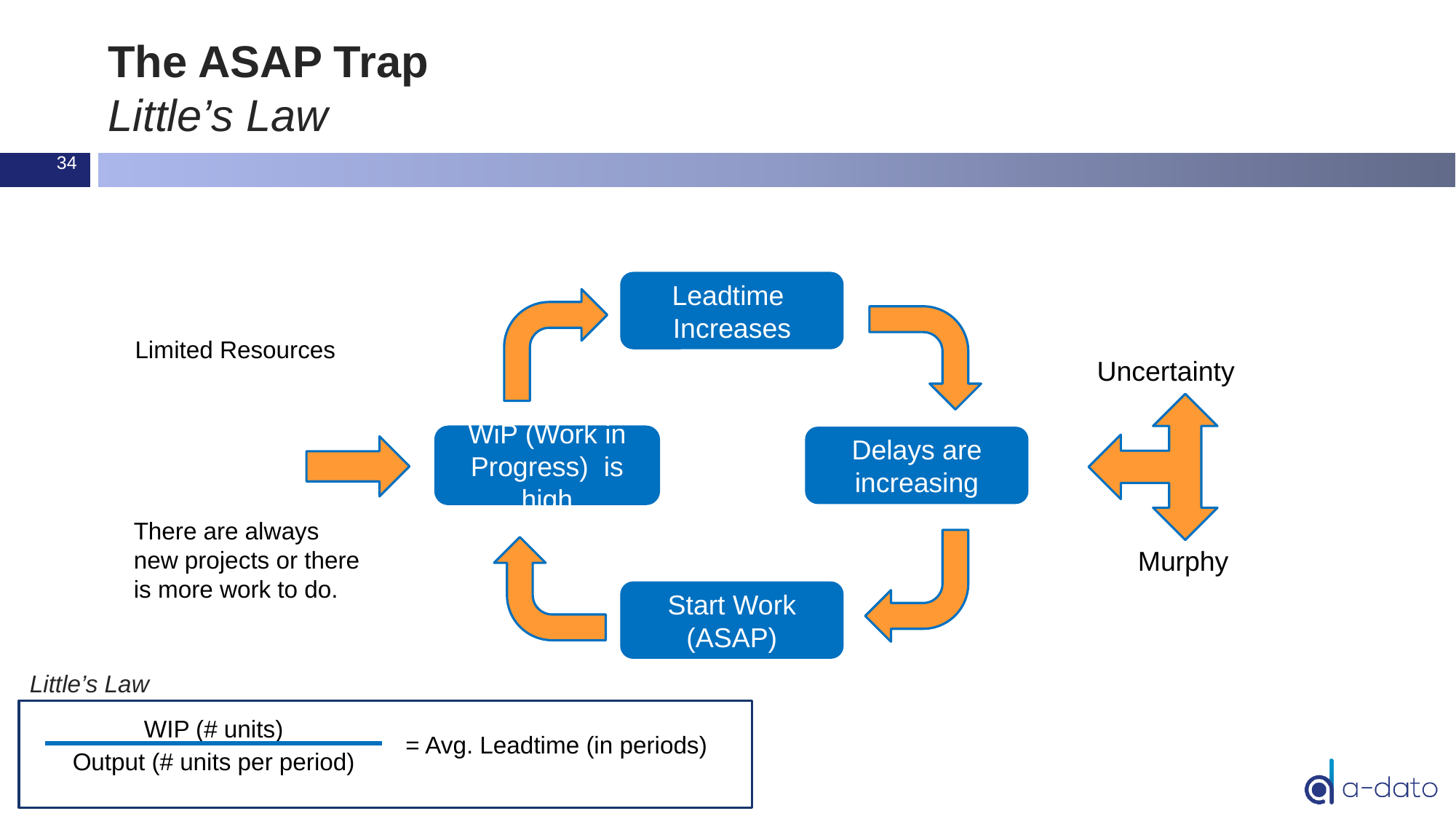

# The ASAP Trap Little’s Law
34
Leadtime
Increases

Limited Resources
Uncertainty

Murphy
WiP (Work in Progress)  is high

Delays are increasing
There are always new projects or there is more work to do.

Start Work
(ASAP)
Little’s Law

WIP (# units)
= Avg. Leadtime (in periods)
Output (# units per period)